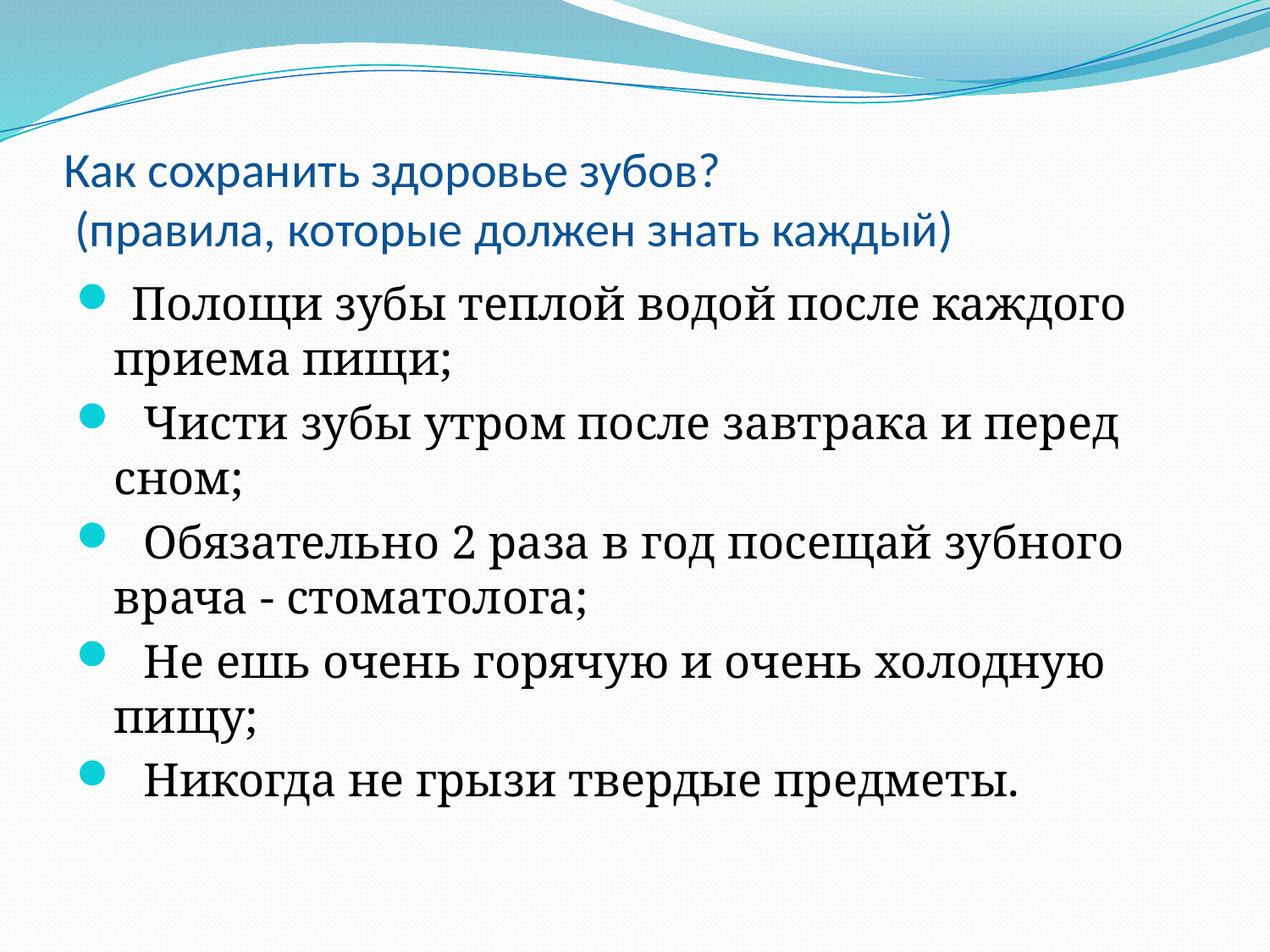

# Как сохранить здоровье зубов? (правила, которые должен знать каждый)
 Полощи зубы теплой водой после каждого приема пищи;
  Чисти зубы утром после завтрака и перед сном;
  Обязательно 2 раза в год посещай зубного врача - стоматолога;
  Не ешь очень горячую и очень холодную пищу;
  Никогда не грызи твердые предметы.